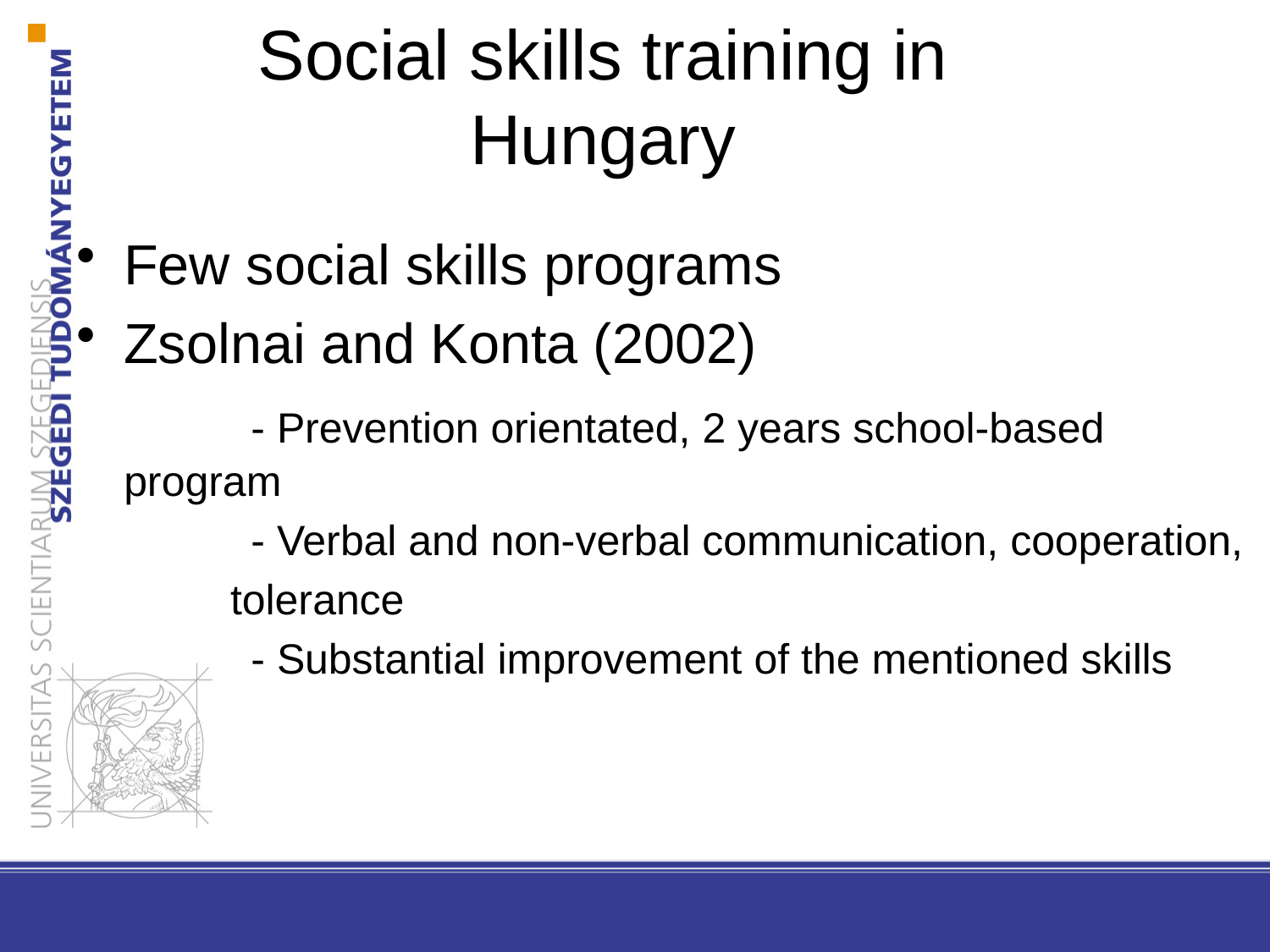

# Social skills training in Hungary
Few social skills programs
Zsolnai and Konta (2002)
		- Prevention orientated, 2 years school-based program
		- Verbal and non-verbal communication, cooperation,
             tolerance
		- Substantial improvement of the mentioned skills